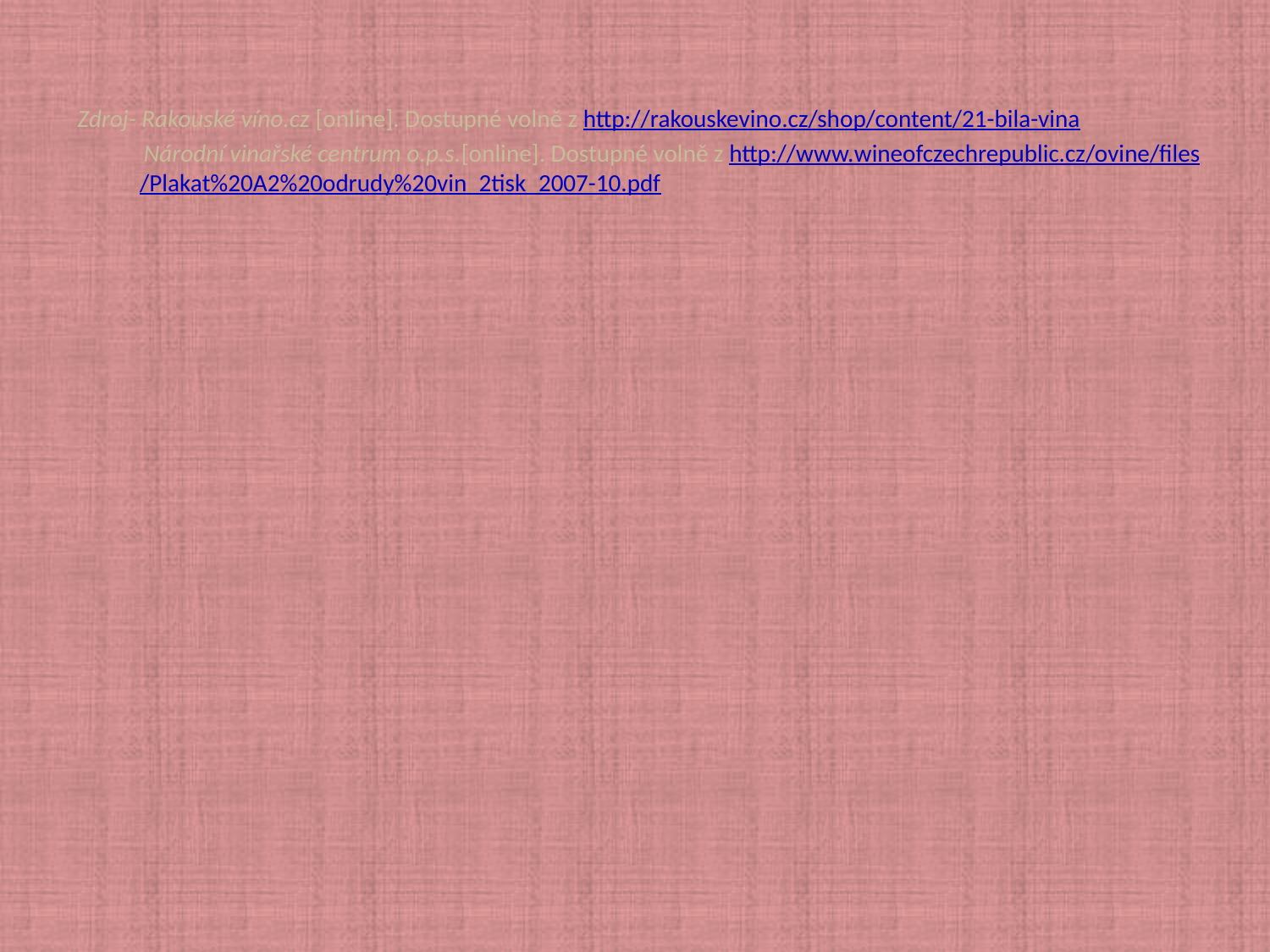

Zdroj- Rakouské víno.cz [online]. Dostupné volně z http://rakouskevino.cz/shop/content/21-bila-vina
            Národní vinařské centrum o.p.s.[online]. Dostupné volně z http://www.wineofczechrepublic.cz/ovine/files/Plakat%20A2%20odrudy%20vin_2tisk_2007-10.pdf